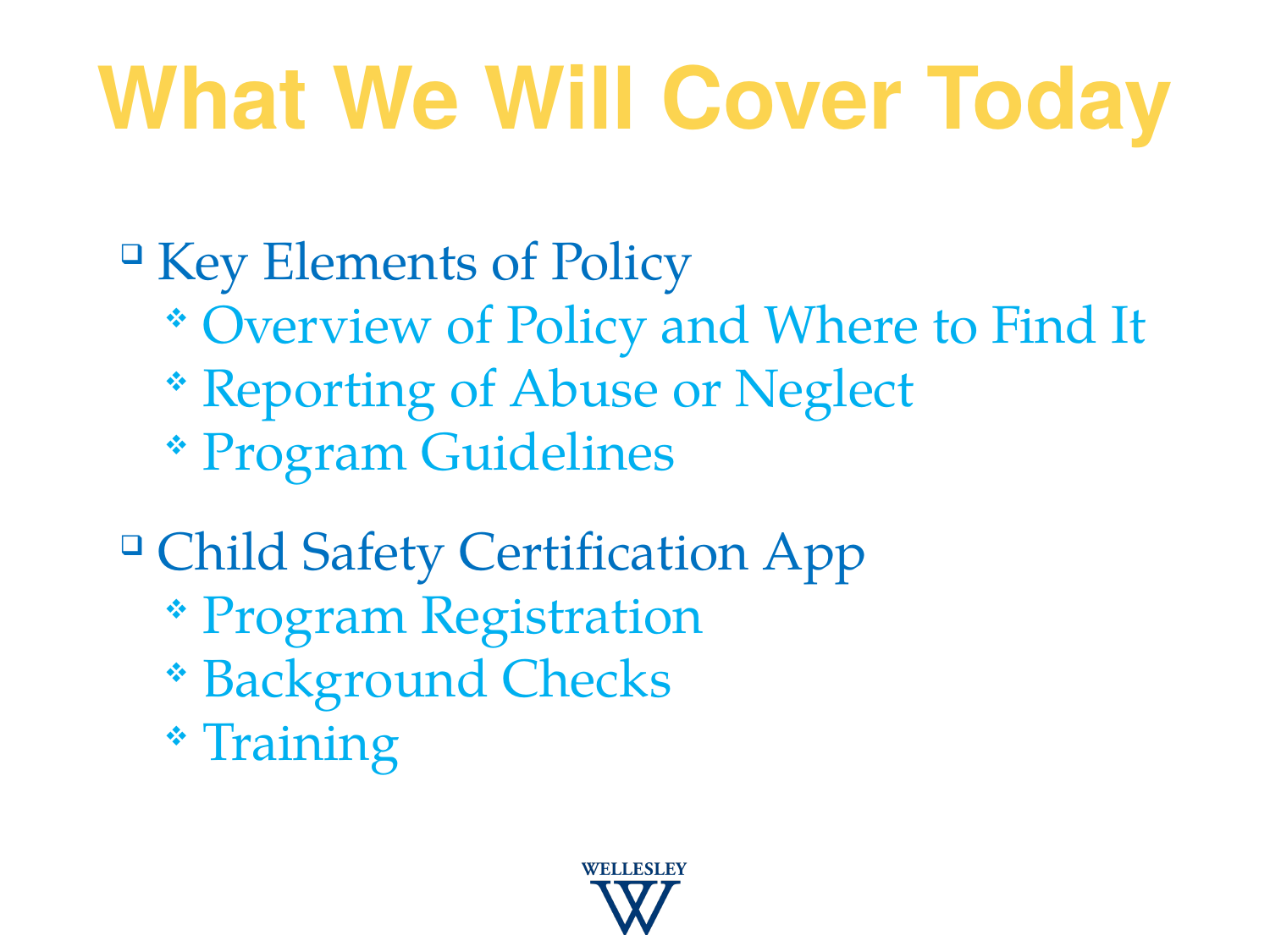

# What We Will Cover Today
Key Elements of Policy
Overview of Policy and Where to Find It
Reporting of Abuse or Neglect
Program Guidelines
Child Safety Certification App
Program Registration
Background Checks
Training